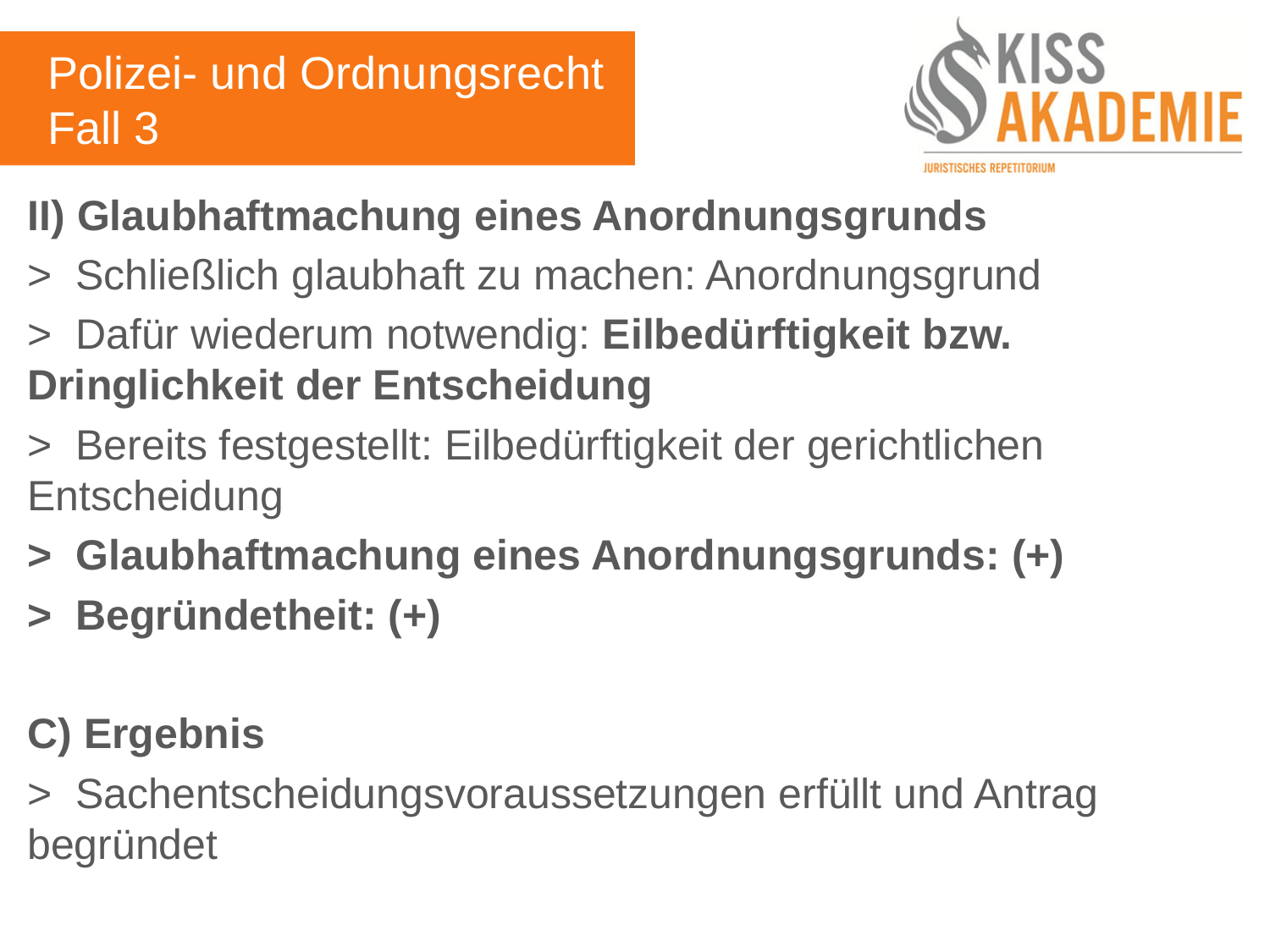

Polizei- und Ordnungsrecht
Fall 3
II) Glaubhaftmachung eines Anordnungsgrunds
>  Schließlich glaubhaft zu machen: Anordnungsgrund
>  Dafür wiederum notwendig: Eilbedürftigkeit bzw. Dringlichkeit der Entscheidung
>  Bereits festgestellt: Eilbedürftigkeit der gerichtlichen Entscheidung
>  Glaubhaftmachung eines Anordnungsgrunds: (+)
>  Begründetheit: (+)

C) Ergebnis
>  Sachentscheidungsvoraussetzungen erfüllt und Antrag begründet